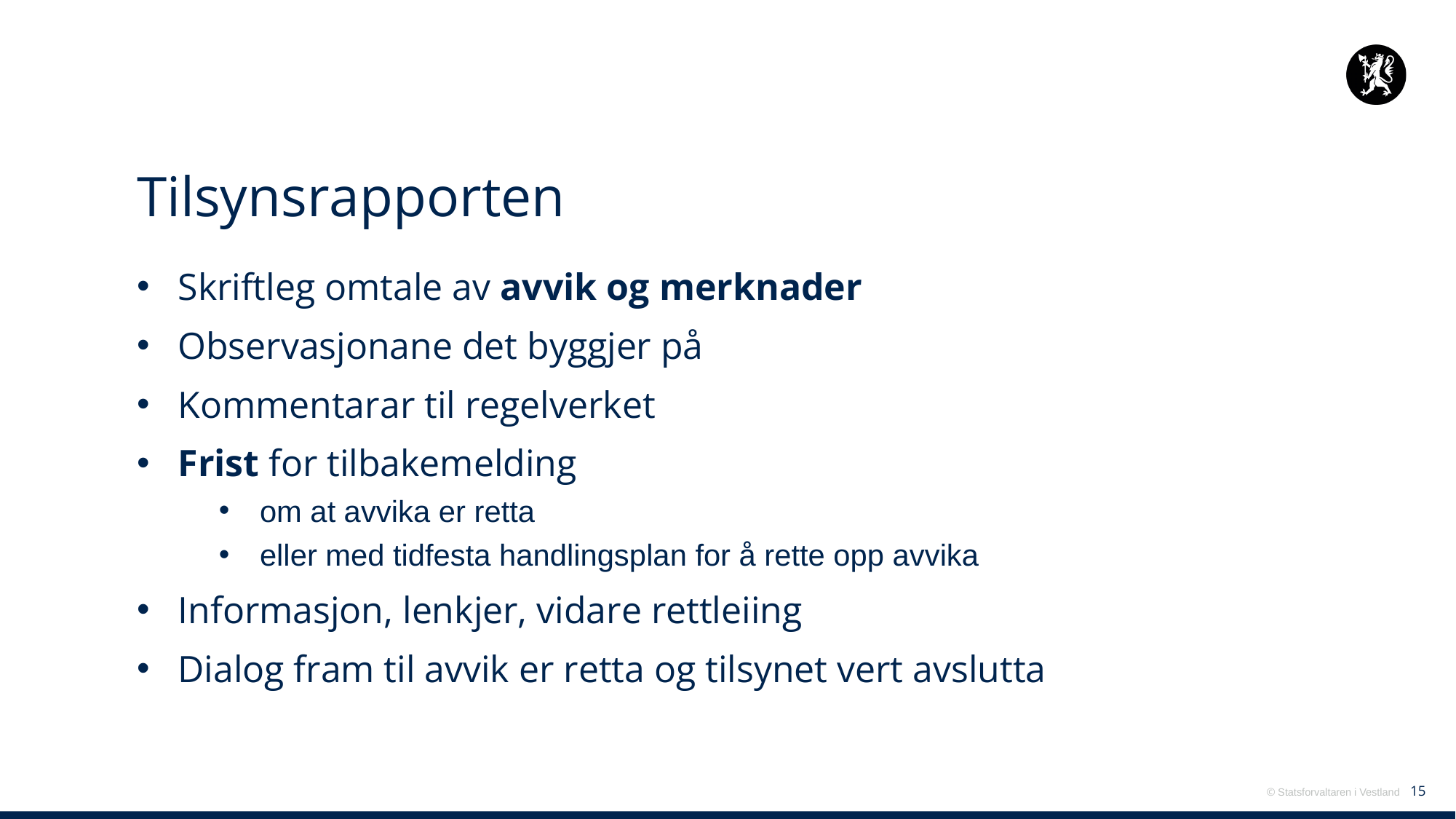

# Tilsynsrapporten
Skriftleg omtale av avvik og merknader
Observasjonane det byggjer på
Kommentarar til regelverket
Frist for tilbakemelding
om at avvika er retta
eller med tidfesta handlingsplan for å rette opp avvika
Informasjon, lenkjer, vidare rettleiing
Dialog fram til avvik er retta og tilsynet vert avslutta